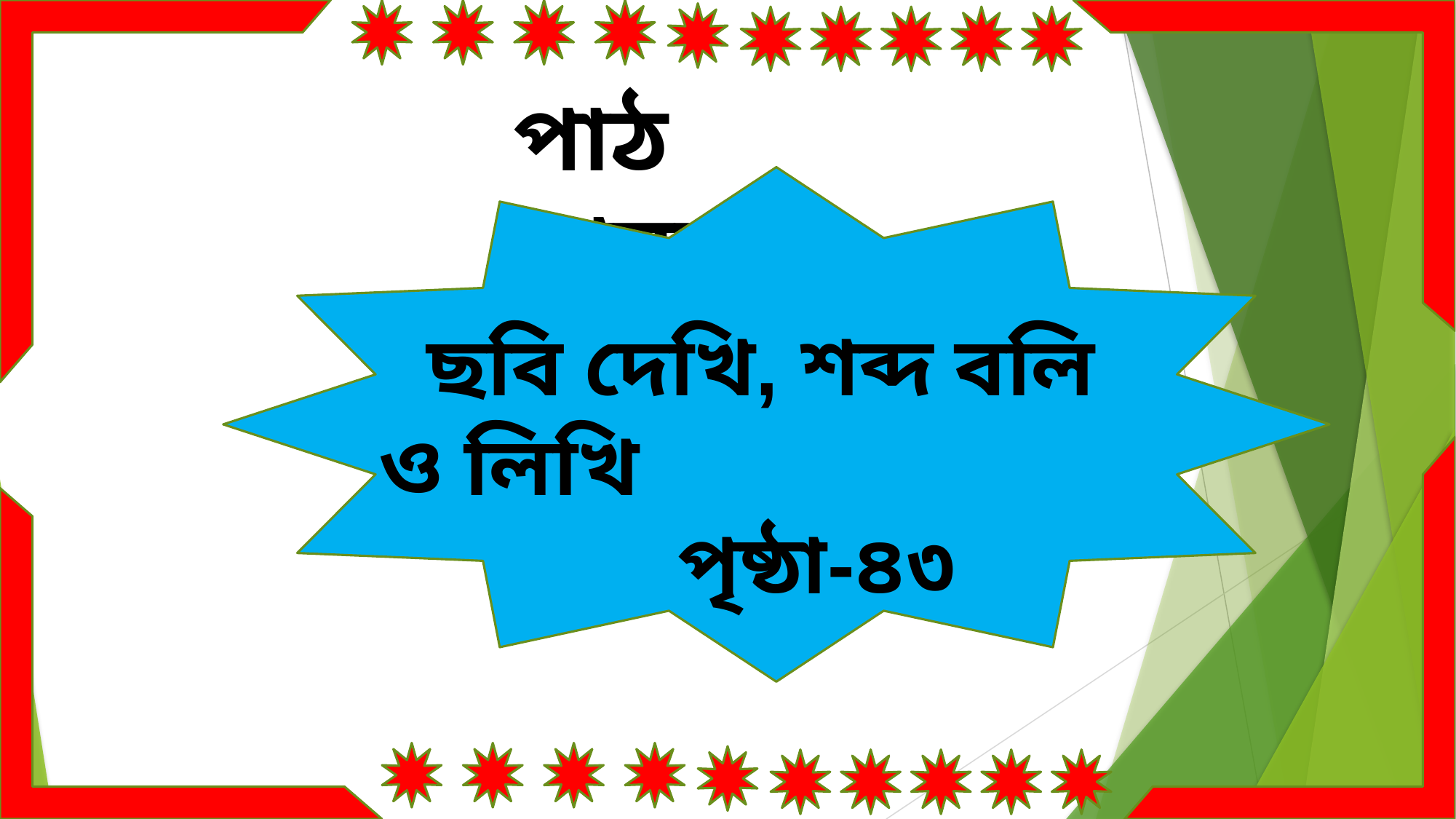

পাঠ ঘোষনা

  ছবি দেখি, শব্দ বলি ও লিখি
              পৃষ্ঠা-৪৩